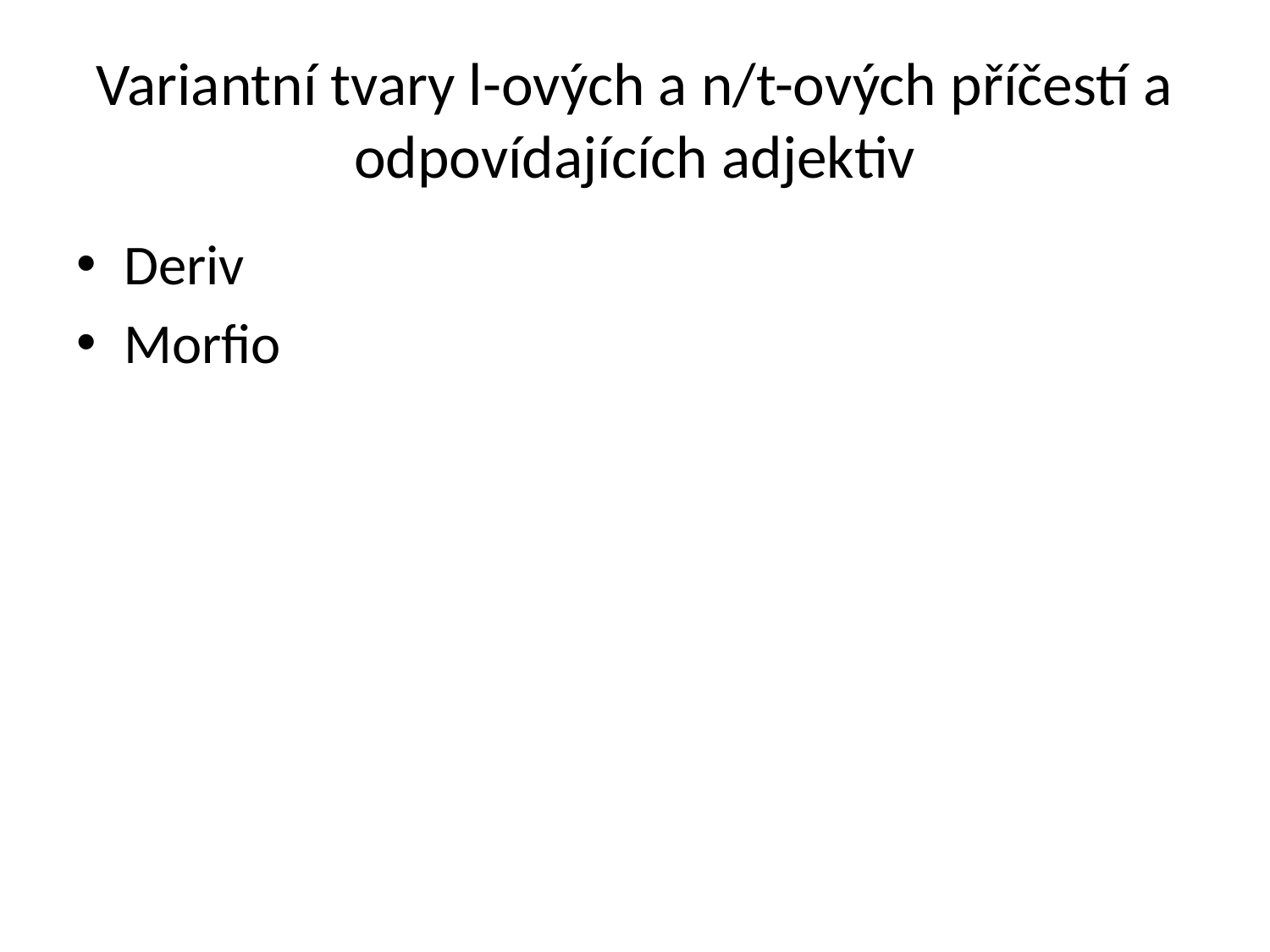

# Variantní tvary l-ových a n/t-ových příčestí a odpovídajících adjektiv
Deriv
Morfio